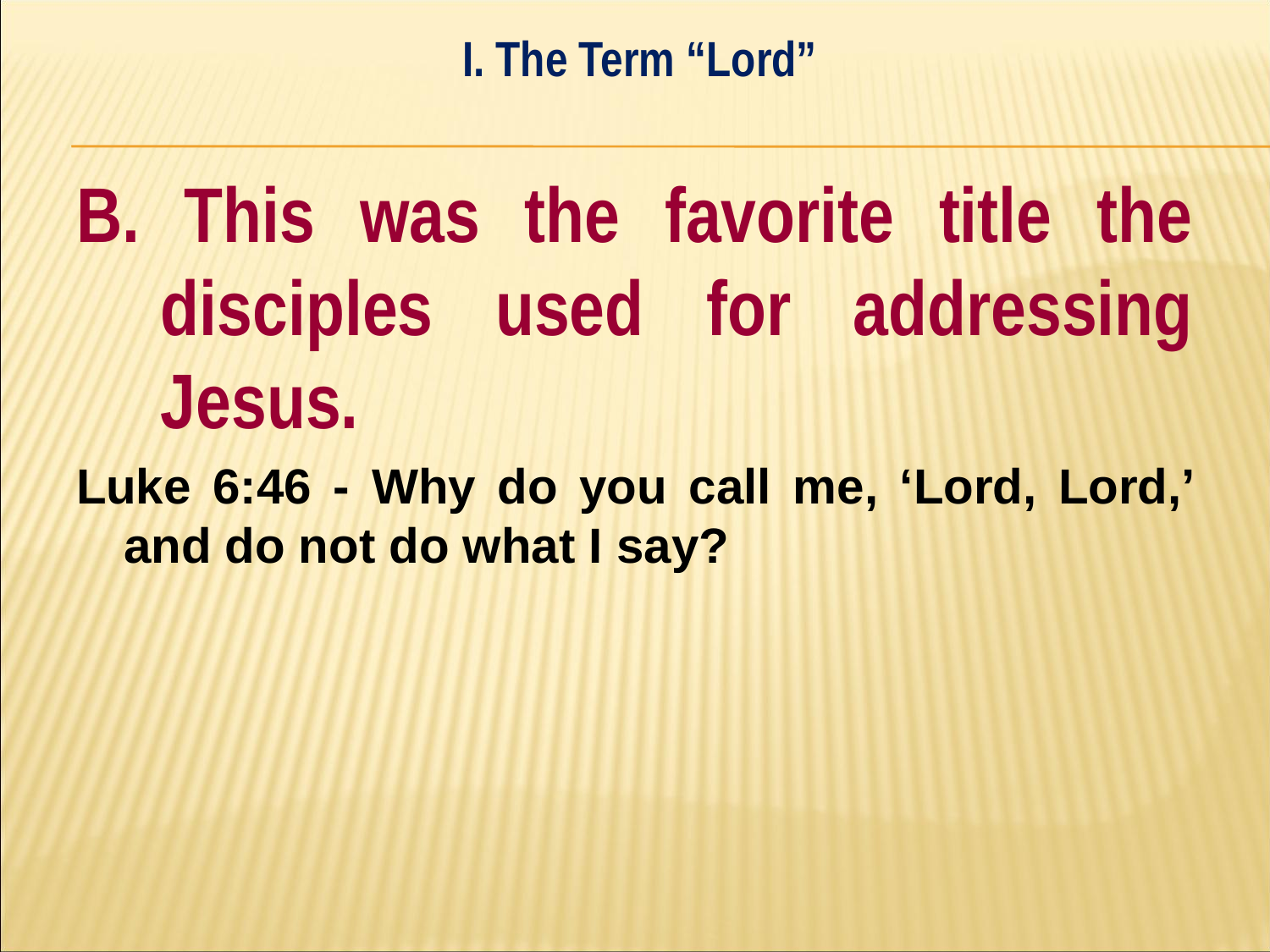

I. The Term “Lord”
#
B. This was the favorite title the disciples used for addressing Jesus.
Luke 6:46 - Why do you call me, ‘Lord, Lord,’ and do not do what I say?